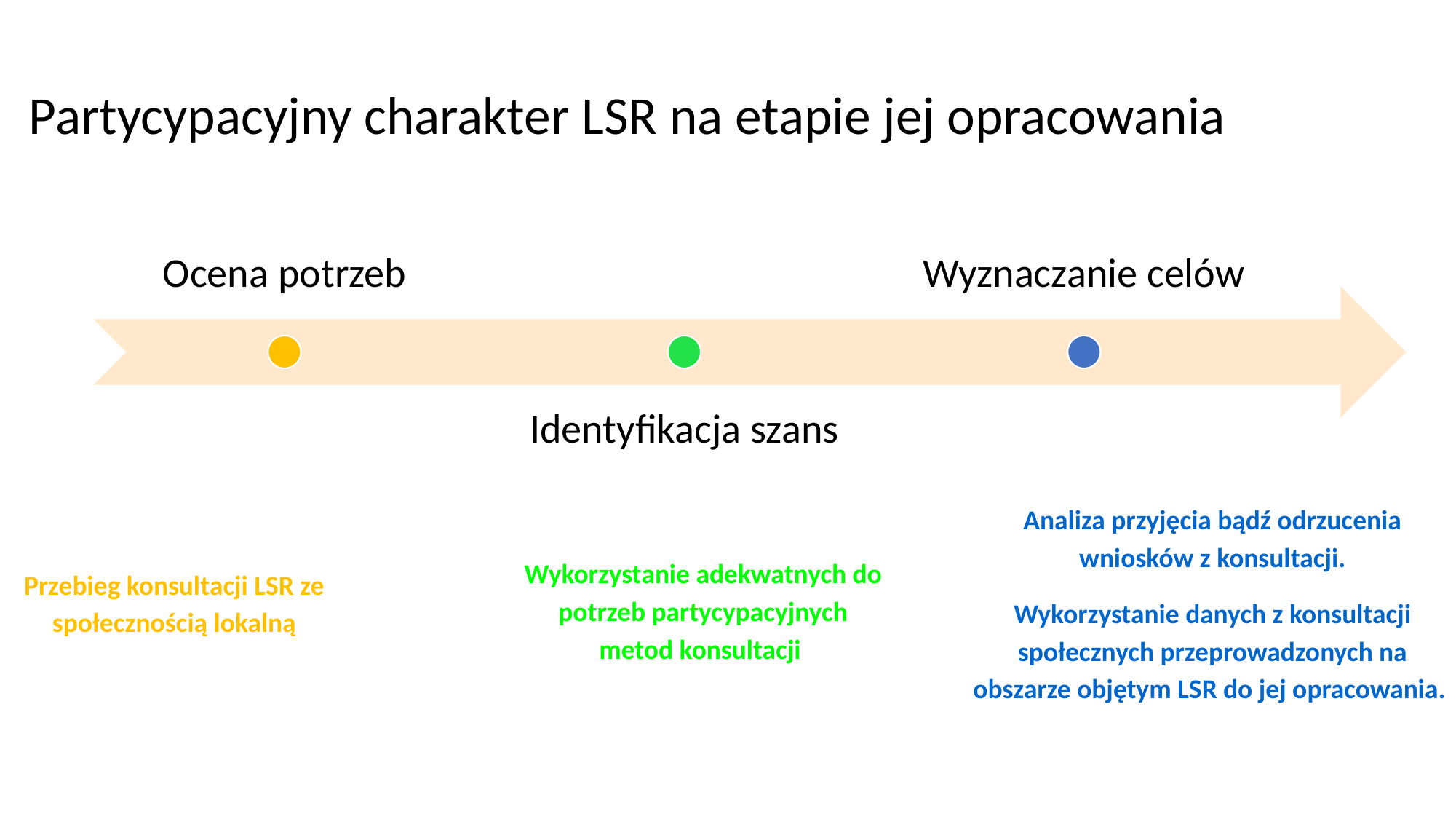

# Partycypacyjny charakter LSR na etapie jej opracowania
Ocena potrzeb
Identyfikacja szans
Wyznaczanie celów
Analiza przyjęcia bądź odrzucenia wniosków z konsultacji.
Wykorzystanie danych z konsultacji społecznych przeprowadzonych na obszarze objętym LSR do jej opracowania.

Wykorzystanie adekwatnych do potrzeb partycypacyjnych metod konsultacji
Przebieg konsultacji LSR ze społecznością lokalną